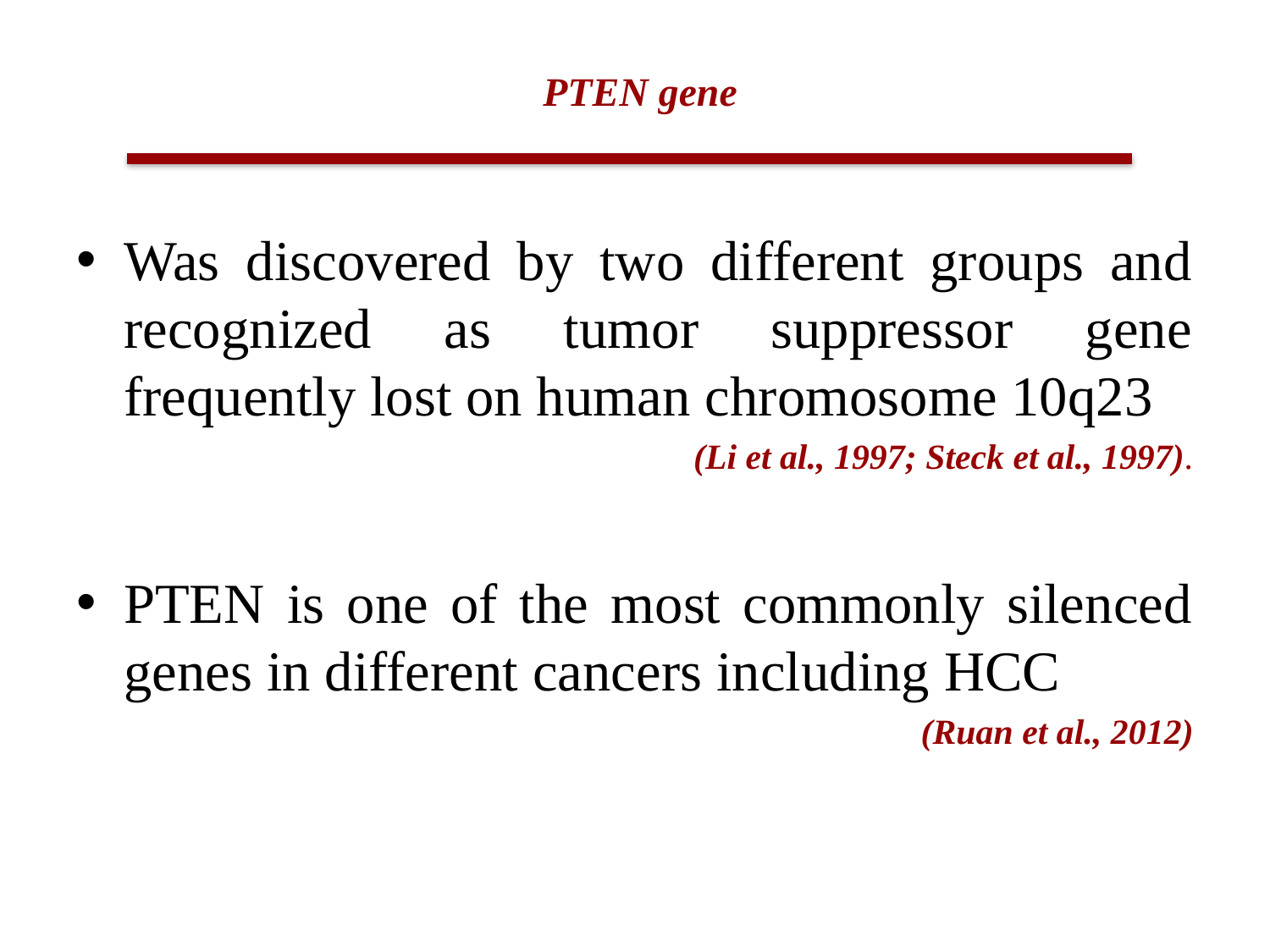

# PTEN gene
Was discovered by two different groups and recognized as tumor suppressor gene frequently lost on human chromosome 10q23
(Li et al., 1997; Steck et al., 1997).

PTEN is one of the most commonly silenced genes in different cancers including HCC
 (Ruan et al., 2012)